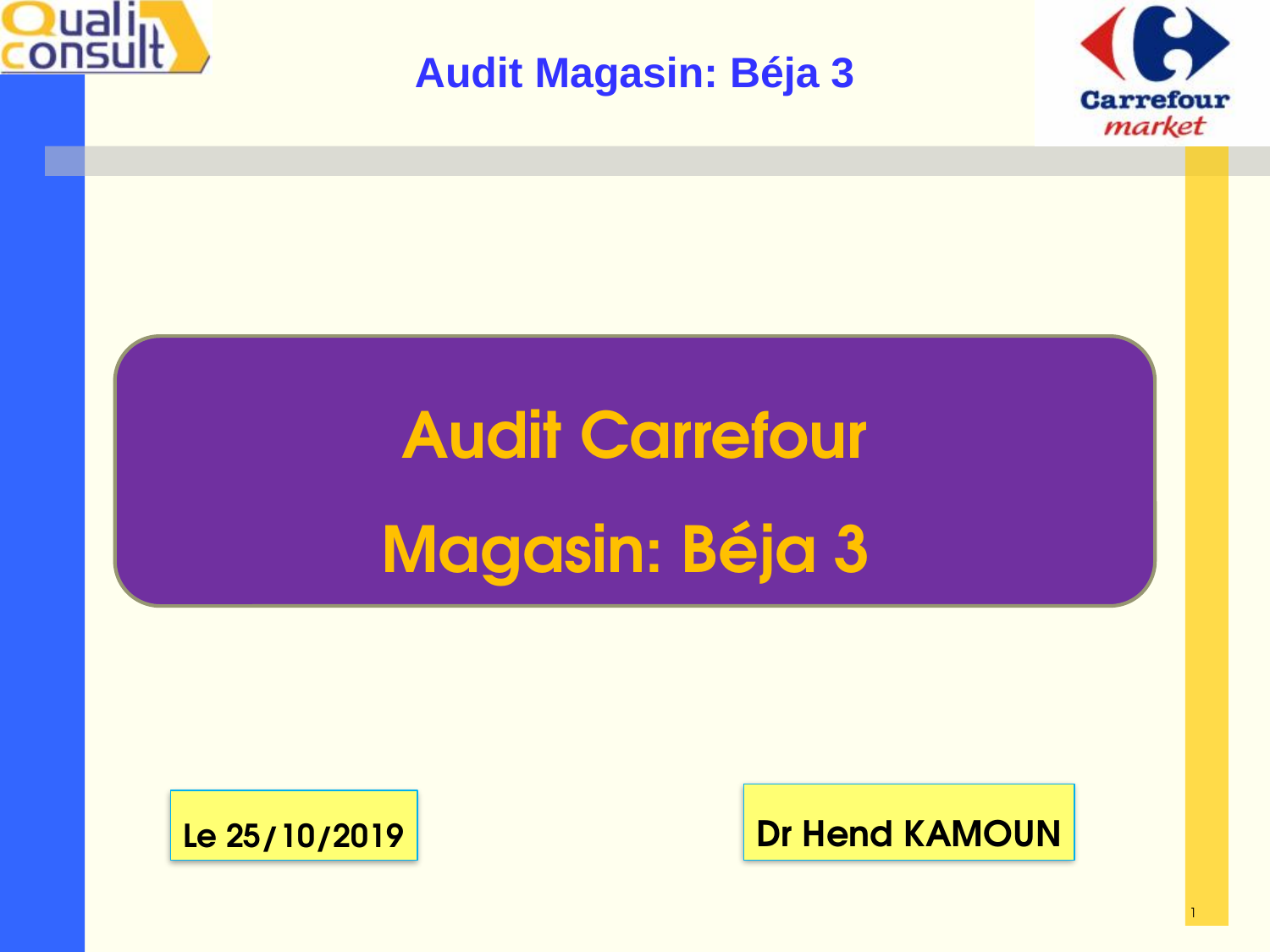

Audit Carrefour
Magasin: Béja 3
Dr Hend KAMOUN
Le 25/10/2019